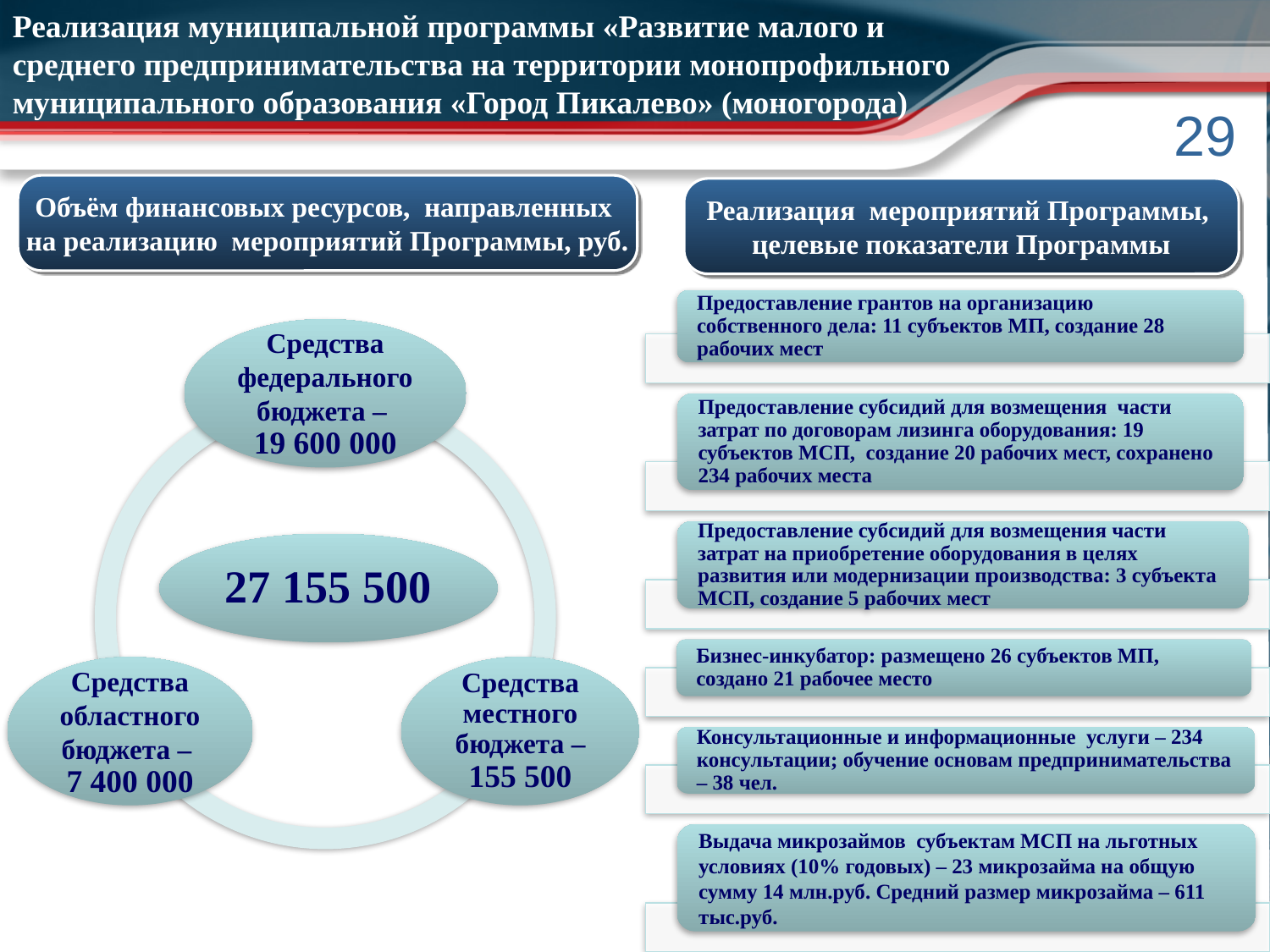

Реализация муниципальной программы «Развитие малого и среднего предпринимательства на территории монопрофильного муниципального образования «Город Пикалево» (моногорода)
Объём финансовых ресурсов,  направленных
на реализацию  мероприятий Программы, руб.
Реализация  мероприятий Программы,
целевые показатели Программы
Предоставление грантов на организацию собственного дела: 11 субъектов МП, создание 28 рабочих мест
Предоставление субсидий для возмещения  части затрат по договорам лизинга оборудования: 19 субъектов МСП,  создание 20 рабочих мест, сохранено 234 рабочих места
Предоставление субсидий для возмещения части затрат на приобретение оборудования в целях развития или модернизации производства: 3 субъекта МСП, создание 5 рабочих мест
Бизнес-инкубатор: размещено 26 субъектов МП, создано 21 рабочее место
Консультационные и информационные  услуги – 234 консультации; обучение основам предпринимательства – 38 чел.
Выдача микрозаймов  субъектам МСП на льготных условиях (10% годовых) – 23 микрозайма на общую сумму 14 млн.руб. Средний размер микрозайма – 611 тыс.руб.
27 155 500
Средства федерального бюджета –
19 600 000
Средства местного бюджета – 155 500
Средства областного бюджета –
7 400 000